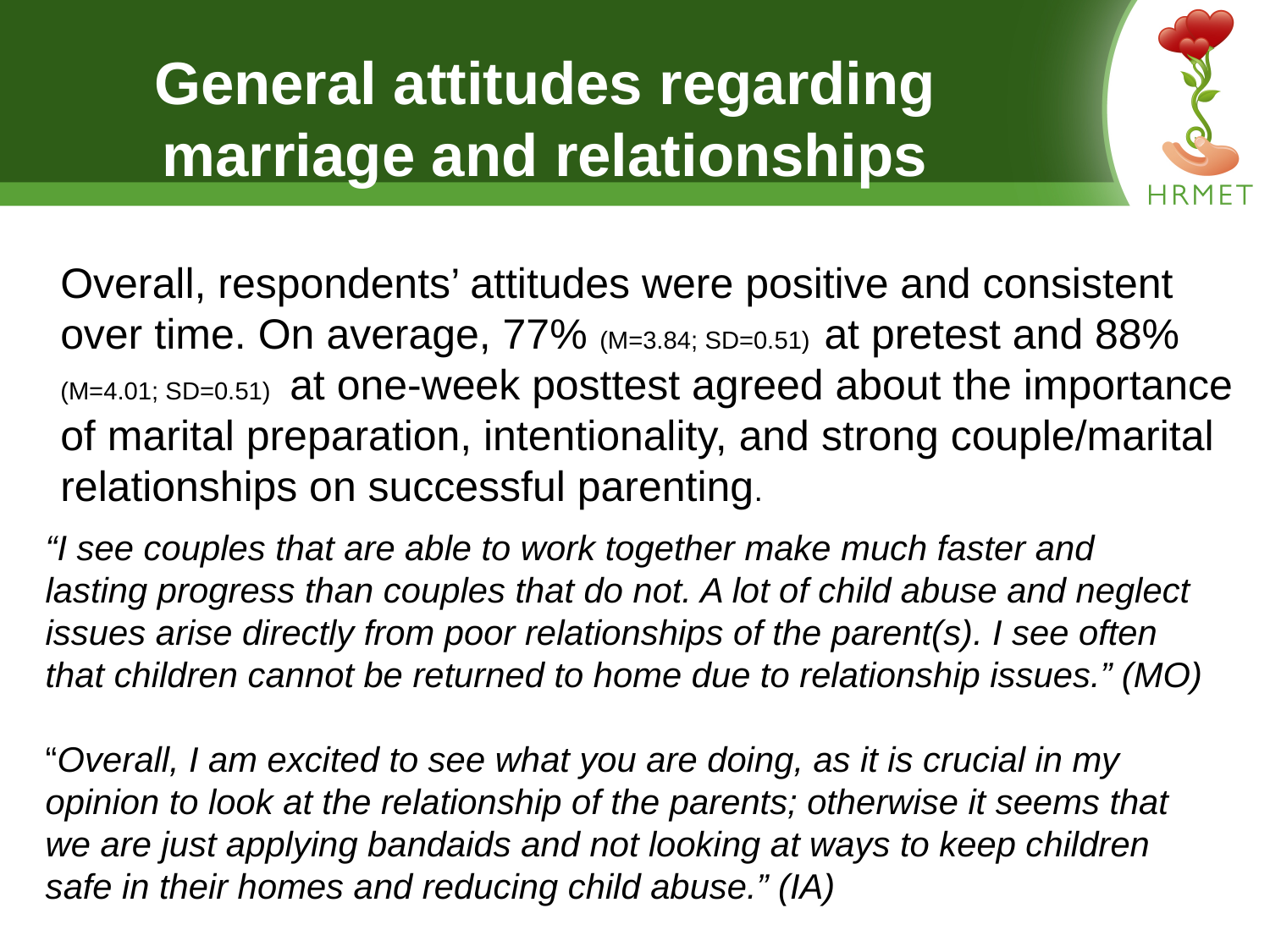

# General attitudes regarding marriage and relationships
Overall, respondents’ attitudes were positive and consistent over time. On average, 77% (M=3.84; SD=0.51)  at pretest and 88% (M=4.01; SD=0.51)  at one-week posttest agreed about the importance of marital preparation, intentionality, and strong couple/marital relationships on successful parenting.
“I see couples that are able to work together make much faster and lasting progress than couples that do not. A lot of child abuse and neglect issues arise directly from poor relationships of the parent(s). I see often that children cannot be returned to home due to relationship issues.” (MO)

“Overall, I am excited to see what you are doing, as it is crucial in my opinion to look at the relationship of the parents; otherwise it seems that we are just applying bandaids and not looking at ways to keep children safe in their homes and reducing child abuse.” (IA)